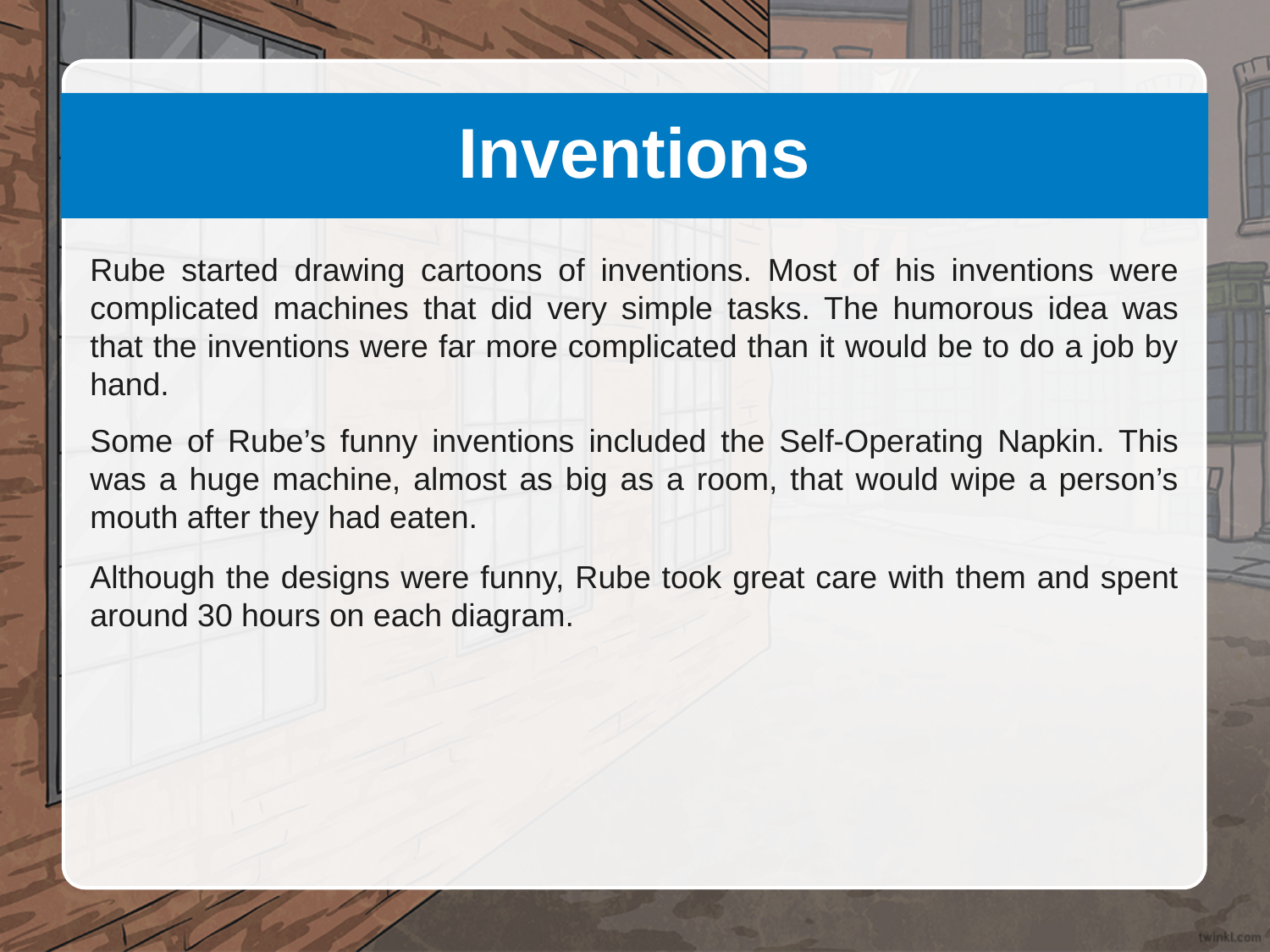

# Inventions
Rube started drawing cartoons of inventions. Most of his inventions were complicated machines that did very simple tasks. The humorous idea was that the inventions were far more complicated than it would be to do a job by hand.

Some of Rube’s funny inventions included the Self-Operating Napkin. This was a huge machine, almost as big as a room, that would wipe a person’s mouth after they had eaten.
Although the designs were funny, Rube took great care with them and spent around 30 hours on each diagram.